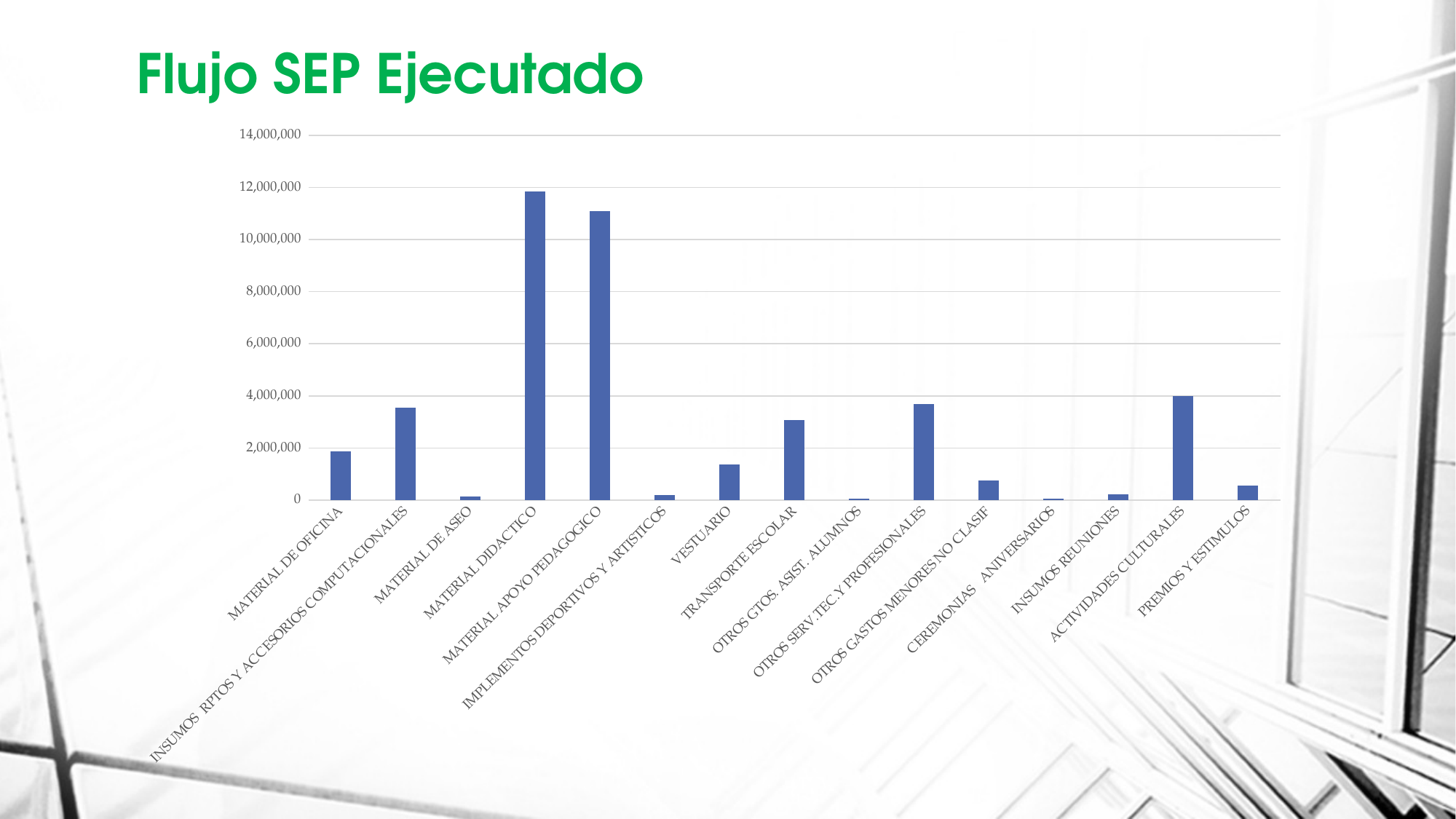

# Flujo SEP Ejecutado

### Chart

| Category |  |
|---|---|
| MATERIAL DE OFICINA | 1860818.0 |
| INSUMOS  RPTOS Y ACCESORIOS COMPUTACIONALES | 3561752.0 |
| MATERIAL DE ASEO | 134550.0 |
| MATERIAL DIDACTICO | 11833715.0 |
| MATERIAL APOYO PEDAGOGICO | 11088058.0 |
| IMPLEMENTOS DEPORTIVOS Y ARTISTICOS | 199980.0 |
| VESTUARIO | 1370238.0 |
| TRANSPORTE ESCOLAR | 3065000.0 |
| OTROS GTOS. ASIST. ALUMNOS | 48100.0 |
| OTROS SERV.TEC.Y PROFESIONALES | 3678718.0 |
| OTROS GASTOS MENORES NO CLASIF | 768739.0 |
| CEREMONIAS   ANIVERSARIOS | 54365.0 |
| INSUMOS REUNIONES | 220000.0 |
| ACTIVIDADES CULTURALES | 3989200.0 |
| PREMIOS Y ESTIMULOS | 559662.0 |